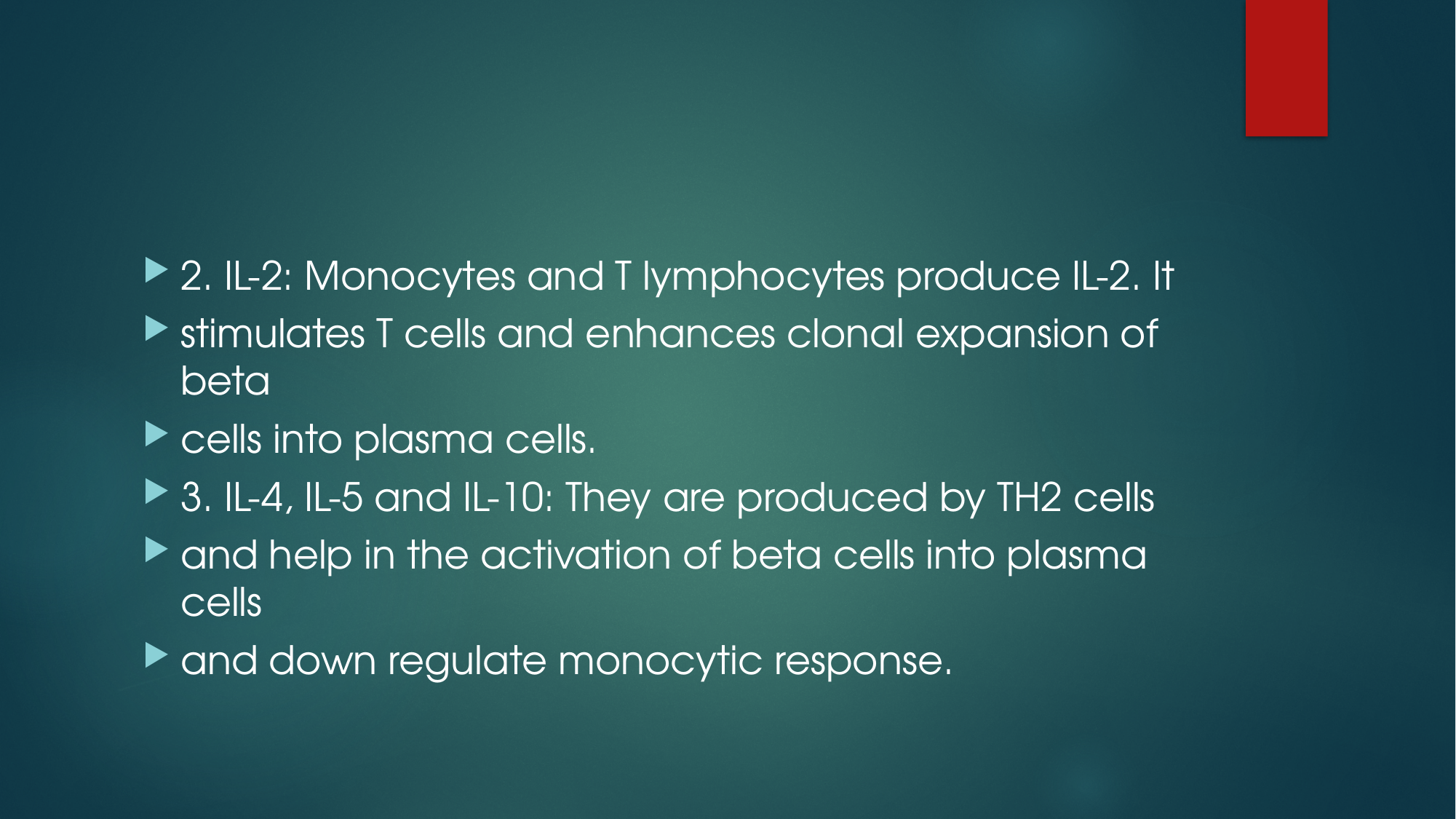

#
2. IL-2: Monocytes and T lymphocytes produce IL-2. It
stimulates T cells and enhances clonal expansion of beta
cells into plasma cells.
3. IL-4, IL-5 and IL-10: They are produced by TH2 cells
and help in the activation of beta cells into plasma cells
and down regulate monocytic response.